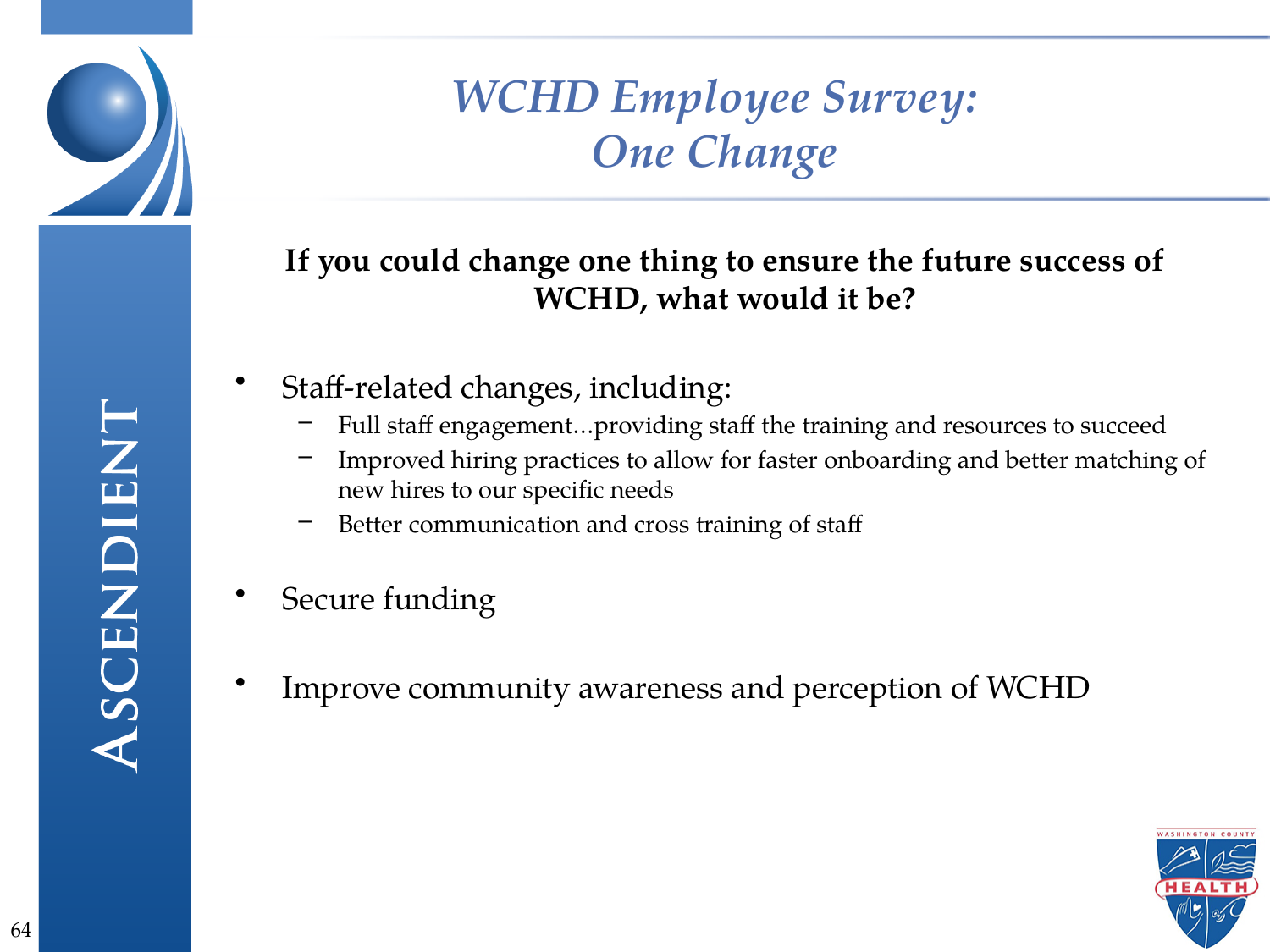

# WCHD Employee Survey: One Change
If you could change one thing to ensure the future success of WCHD, what would it be?

Staff-related changes, including:
Full staff engagement…providing staff the training and resources to succeed
Improved hiring practices to allow for faster onboarding and better matching of  new hires to our specific needs
Better communication and cross training of staff

Secure funding

Improve community awareness and perception of WCHD